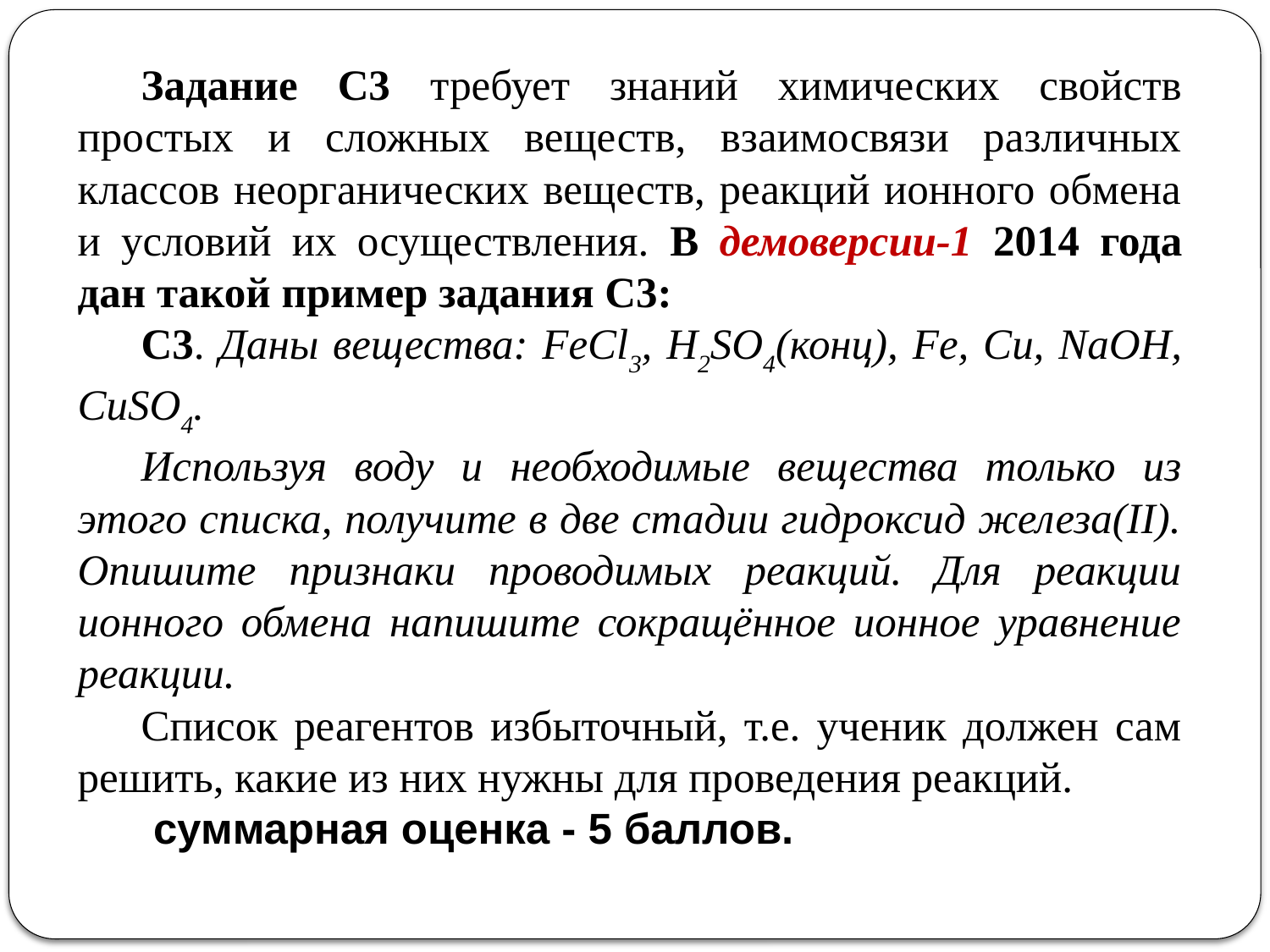

Задание С3 требует знаний химических свойств простых и сложных веществ, взаимосвязи различных классов неорганических веществ, реакций ионного обмена и условий их осуществления. В демоверсии-1 2014 года дан такой пример задания С3:
С3. Даны вещества: FeCl3, H2SO4(конц), Fe, Cu, NaOH, CuSO4.
Используя воду и необходимые вещества только из этого списка, получите в две стадии гидроксид железа(II). Опишите признаки проводимых реакций. Для реакции ионного обмена напишите сокращённое ионное уравнение реакции.
Список реагентов избыточный, т.е. ученик должен сам решить, какие из них нужны для проведения реакций.
 суммарная оценка - 5 баллов.